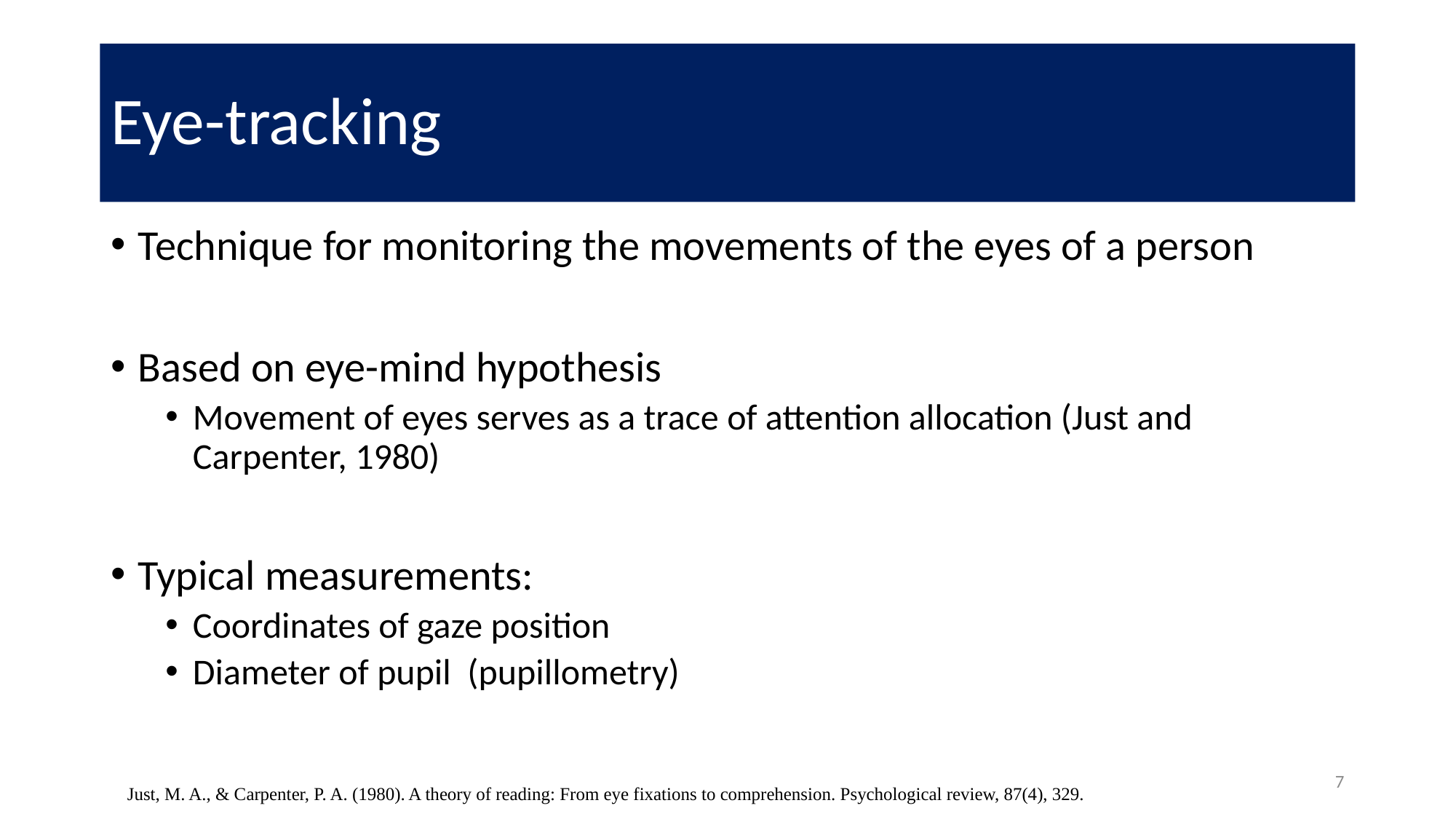

# Eye-tracking
Technique for monitoring the movements of the eyes of a person

Based on eye-mind hypothesis
Movement of eyes serves as a trace of attention allocation (Just and Carpenter, 1980)

Typical measurements:
Coordinates of gaze position
Diameter of pupil  (pupillometry)
7
Just, M. A., & Carpenter, P. A. (1980). A theory of reading: From eye fixations to comprehension. Psychological review, 87(4), 329.